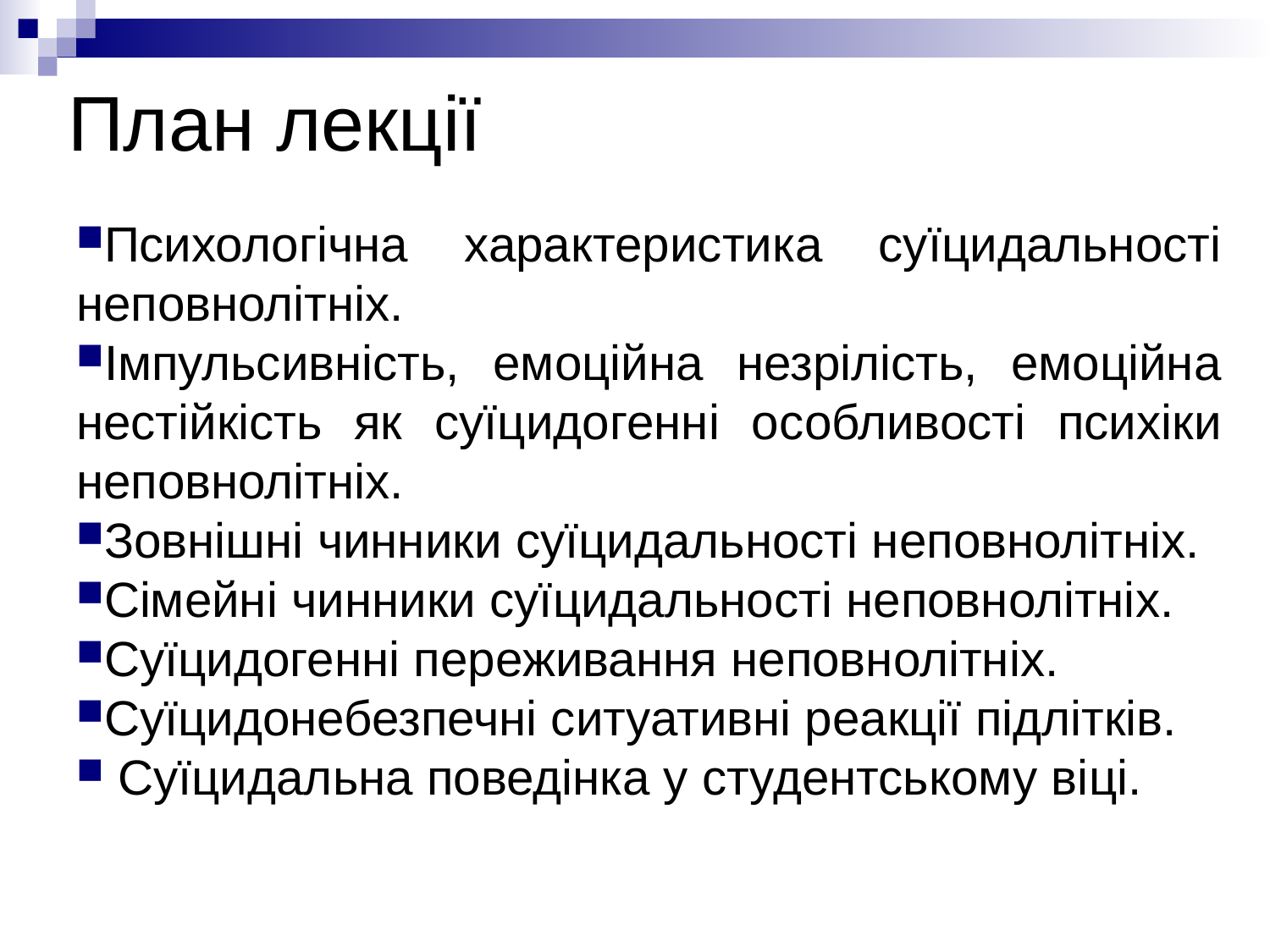

# План лекції
Психологічна характеристика суїцидальності неповнолітніх.
Імпульсивність, емоційна незрілість, емоційна нестійкість як суїцидогенні особливості психіки неповнолітніх.
Зовнішні чинники суїцидальності неповнолітніх.
Сімейні чинники суїцидальності неповнолітніх.
Суїцидогенні переживання неповнолітніх.
Суїцидонебезпечні ситуативні реакції підлітків.
 Суїцидальна поведінка у студентському віці.